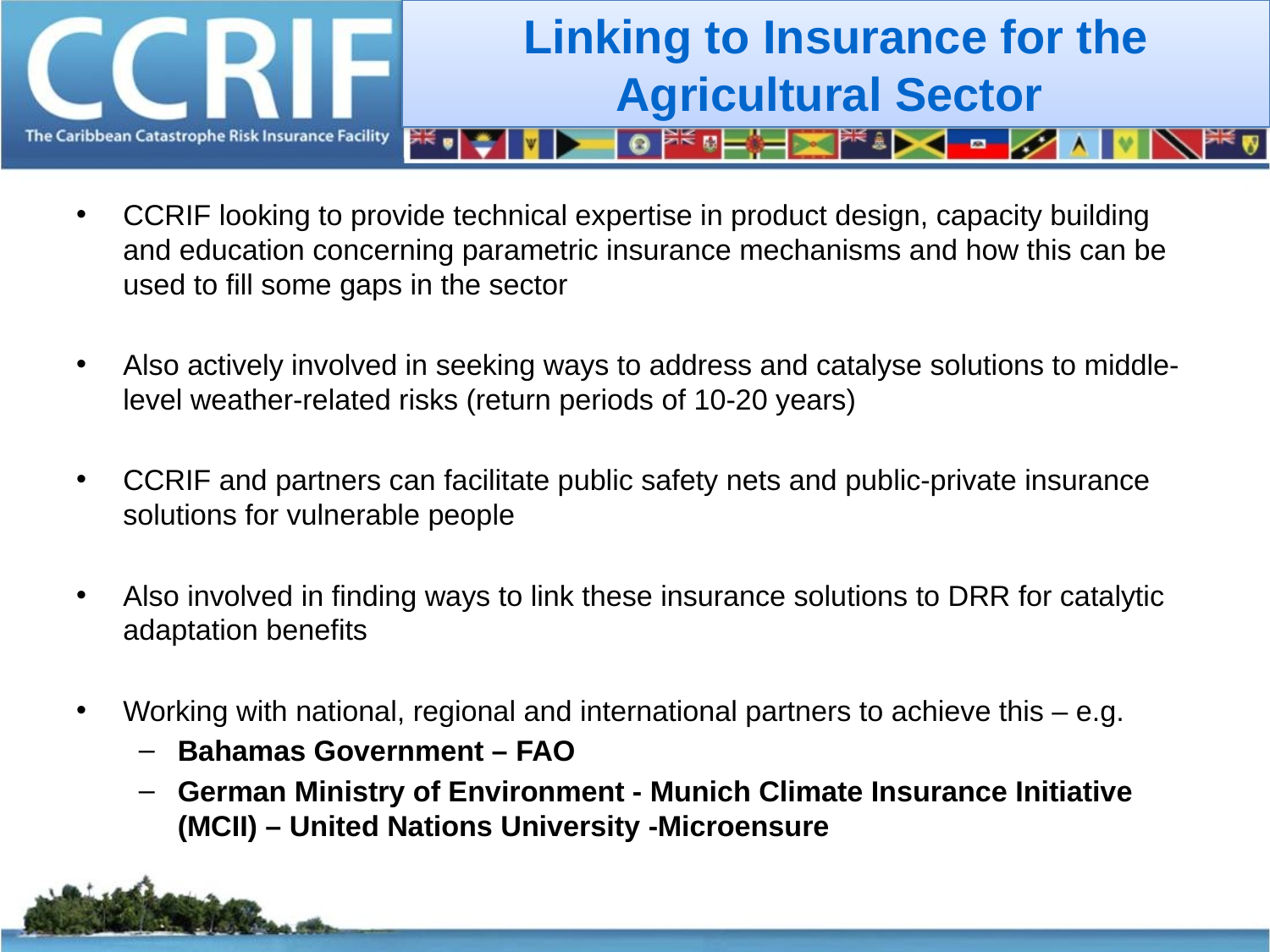

# Linking to Insurance for the Agricultural Sector
CCRIF looking to provide technical expertise in product design, capacity building and education concerning parametric insurance mechanisms and how this can be used to fill some gaps in the sector

Also actively involved in seeking ways to address and catalyse solutions to middle-level weather-related risks (return periods of 10-20 years)

CCRIF and partners can facilitate public safety nets and public-private insurance solutions for vulnerable people

Also involved in finding ways to link these insurance solutions to DRR for catalytic adaptation benefits

Working with national, regional and international partners to achieve this – e.g.
Bahamas Government – FAO
German Ministry of Environment - Munich Climate Insurance Initiative (MCII) – United Nations University -Microensure